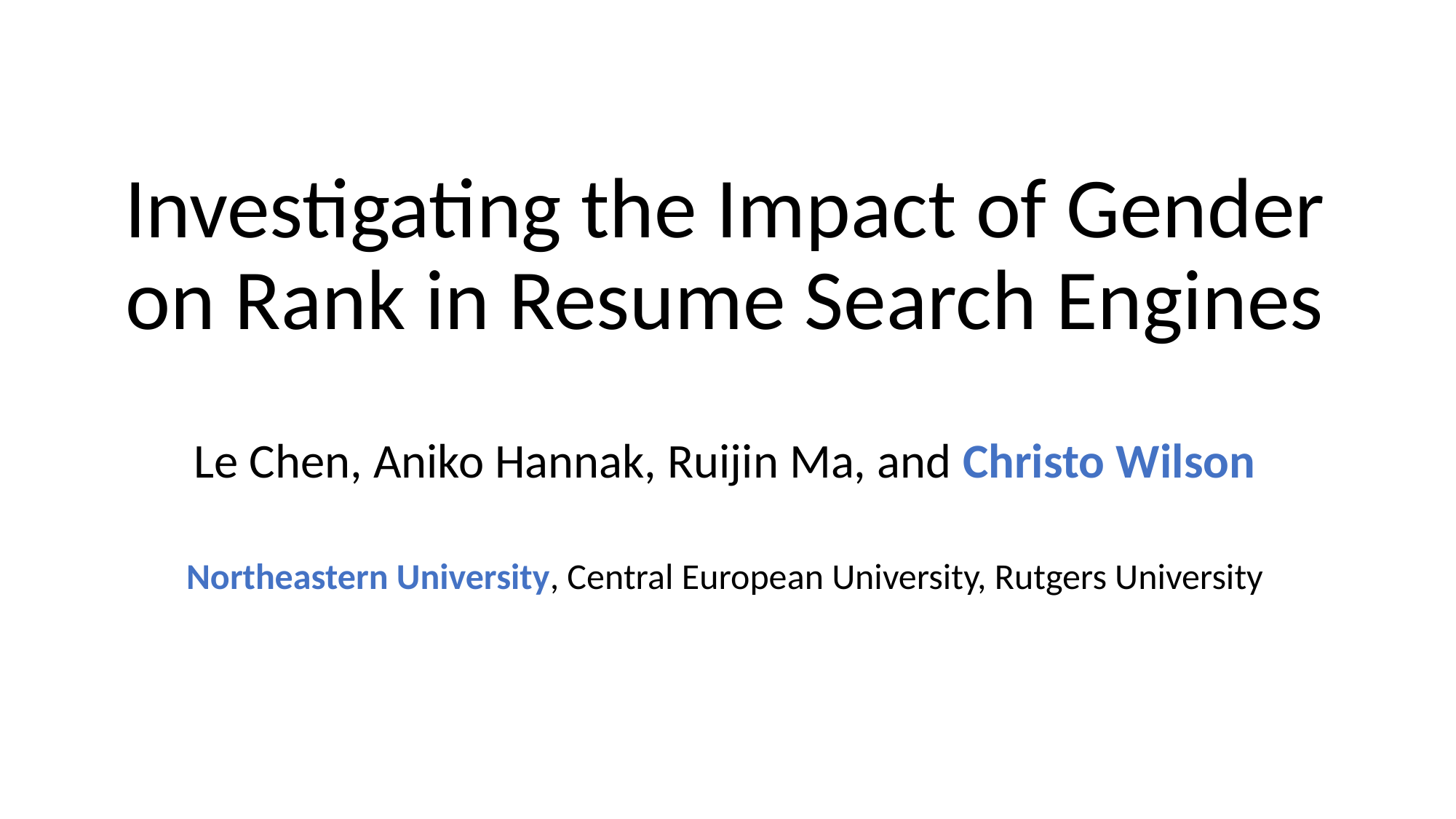

# Investigating the Impact of Gender on Rank in Resume Search Engines
Le Chen, Aniko Hannak, Ruijin Ma, and Christo Wilson

Northeastern University, Central European University, Rutgers University